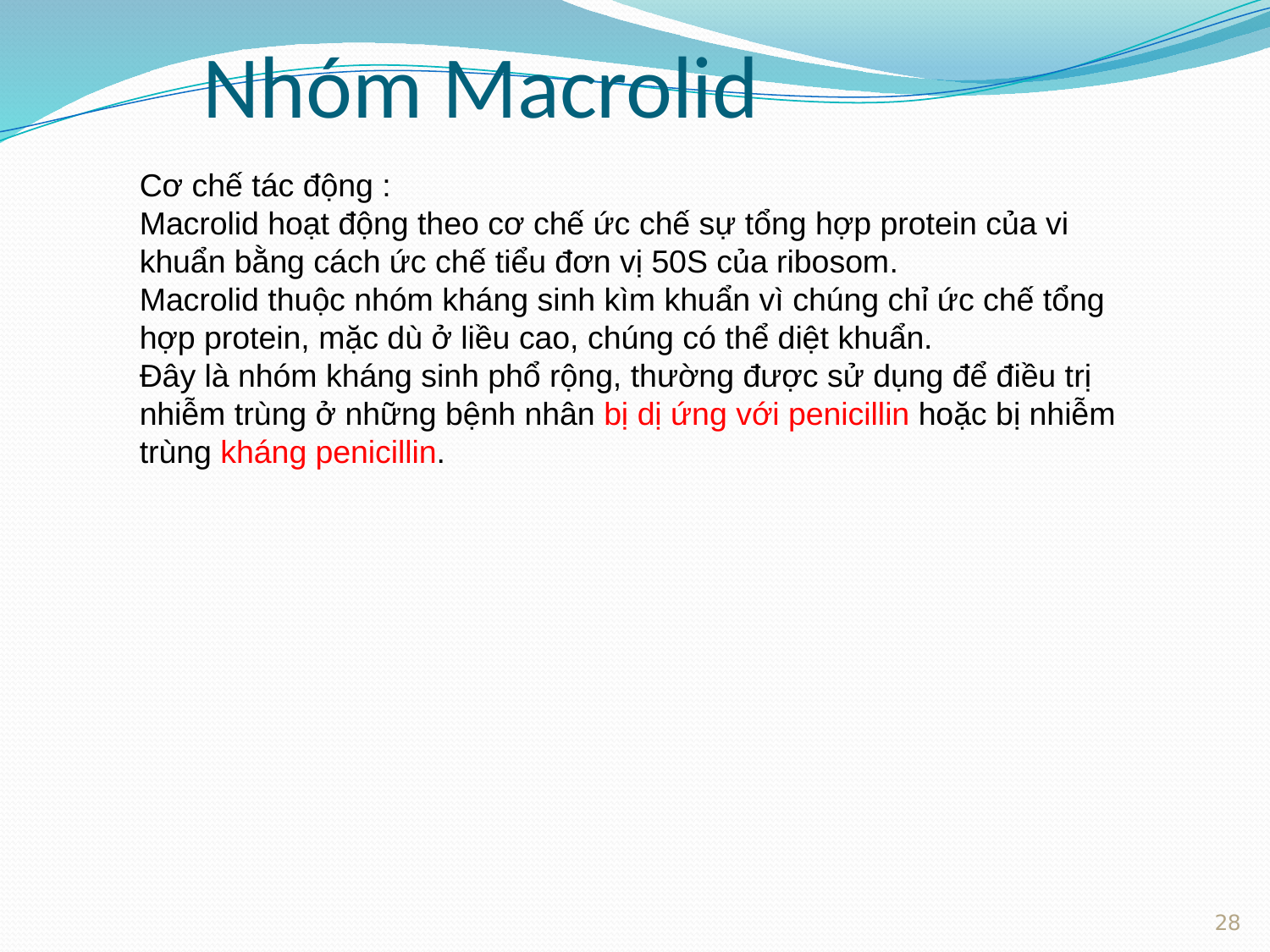

# Nhóm Macrolid
Cơ chế tác động :
Macrolid hoạt động theo cơ chế ức chế sự tổng hợp protein của vi khuẩn bằng cách ức chế tiểu đơn vị 50S của ribosom.
Macrolid thuộc nhóm kháng sinh kìm khuẩn vì chúng chỉ ức chế tổng hợp protein, mặc dù ở liều cao, chúng có thể diệt khuẩn.
Đây là nhóm kháng sinh phổ rộng, thường được sử dụng để điều trị nhiễm trùng ở những bệnh nhân bị dị ứng với penicillin hoặc bị nhiễm trùng kháng penicillin.
28